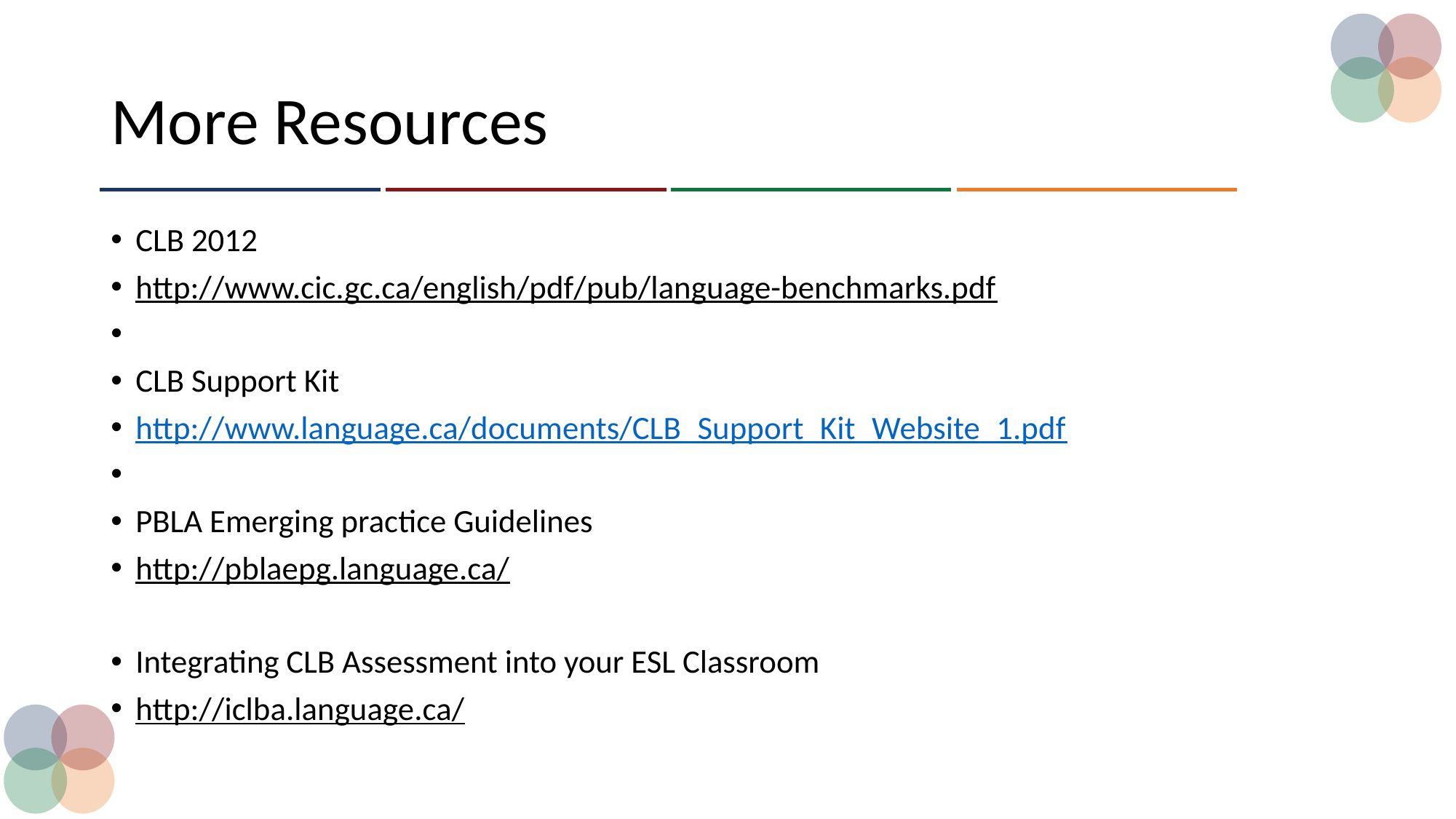

# More Resources
CLB 2012​
http://www.cic.gc.ca/english/pdf/pub/language-benchmarks.pdf​
​
CLB Support Kit​
http://www.language.ca/documents/CLB_Support_Kit_Website_1.pdf
​
PBLA Emerging practice Guidelines​
http://pblaepg.language.ca/​

Integrating CLB Assessment into your ESL Classroom​
http://iclba.language.ca/​